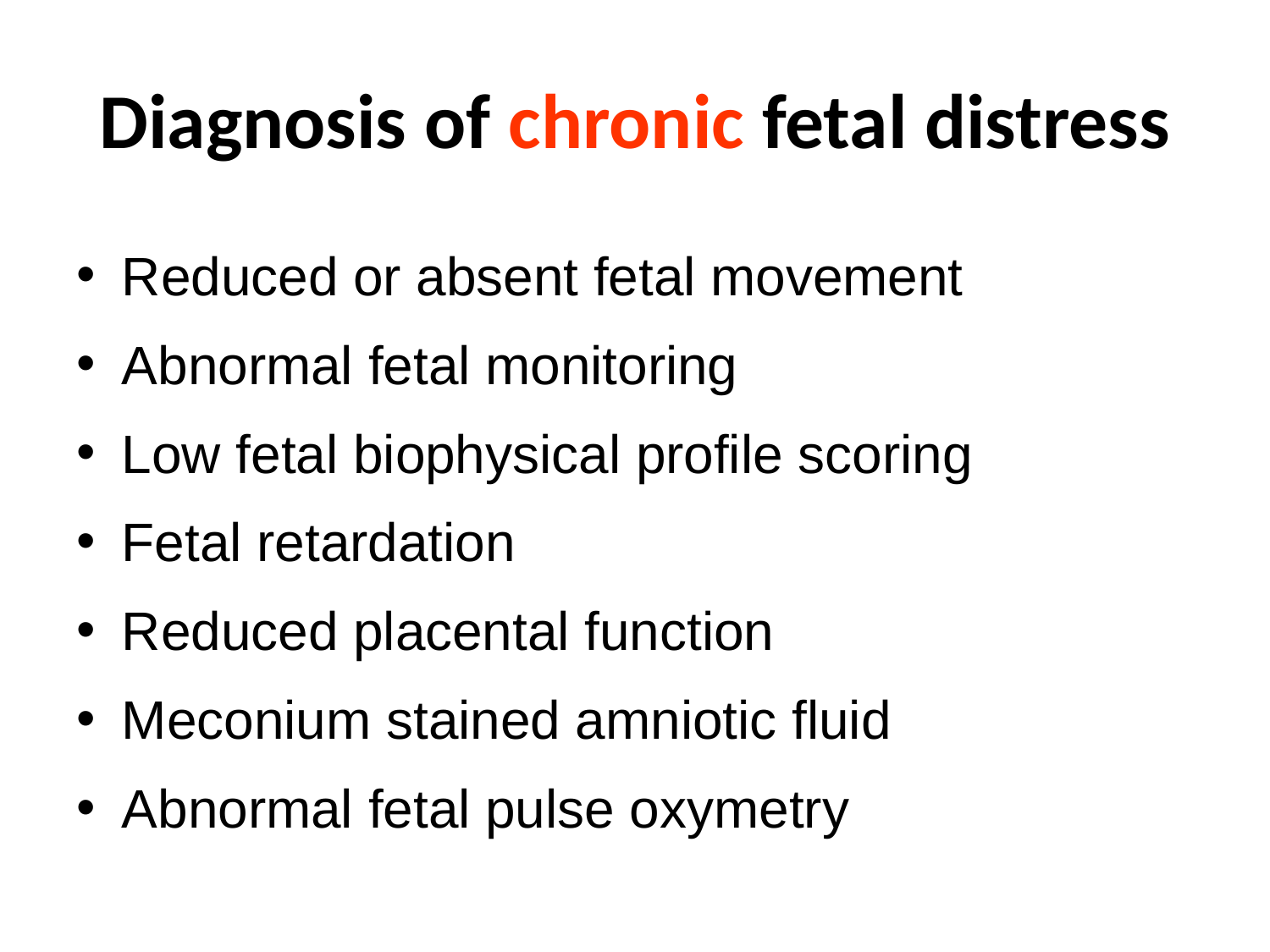

# Diagnosis of chronic fetal distress
Reduced or absent fetal movement
Abnormal fetal monitoring
Low fetal biophysical profile scoring
Fetal retardation
Reduced placental function
Meconium stained amniotic fluid
Abnormal fetal pulse oxymetry